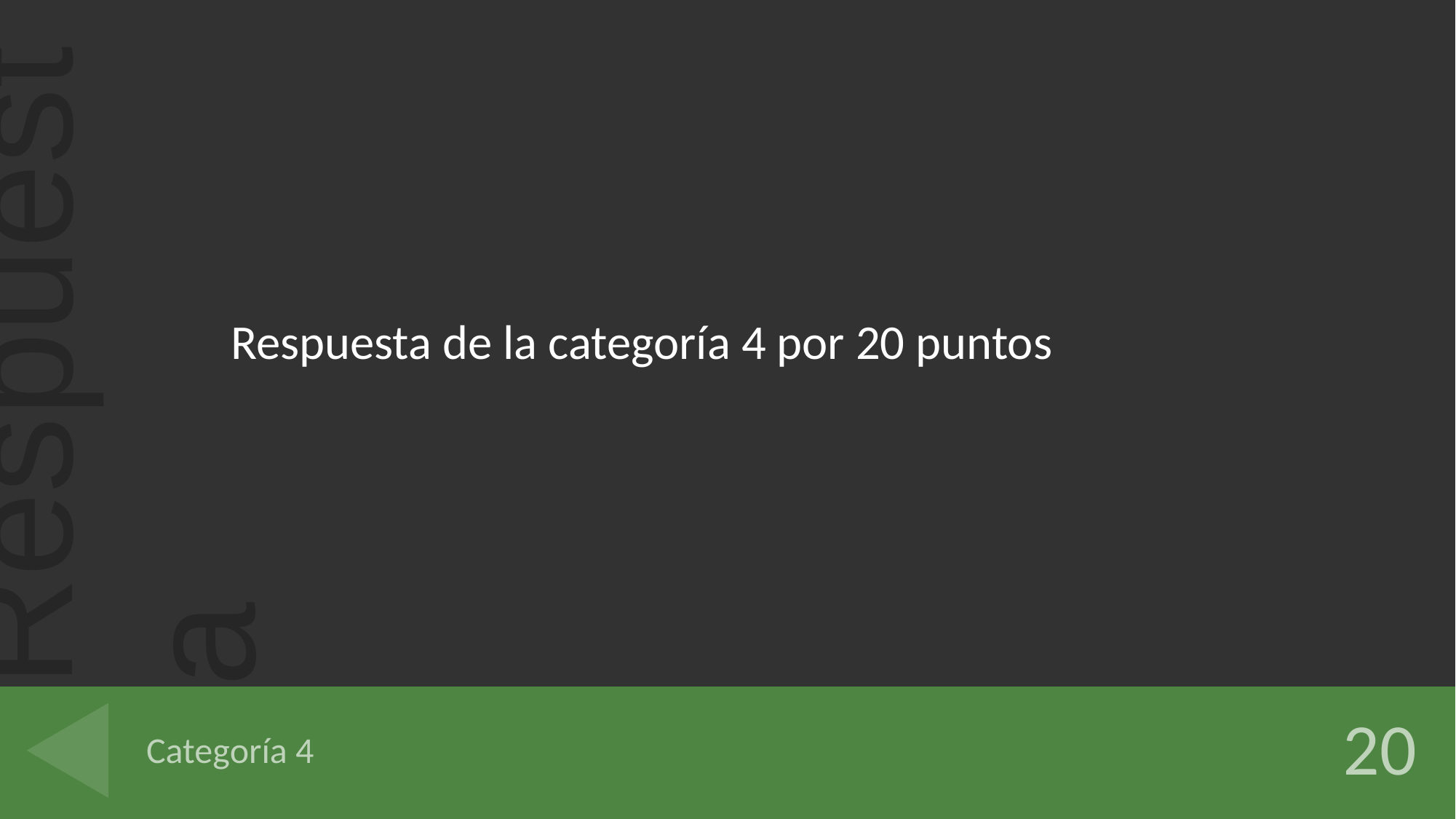

Respuesta de la categoría 4 por 20 puntos
# Categoría 4
20